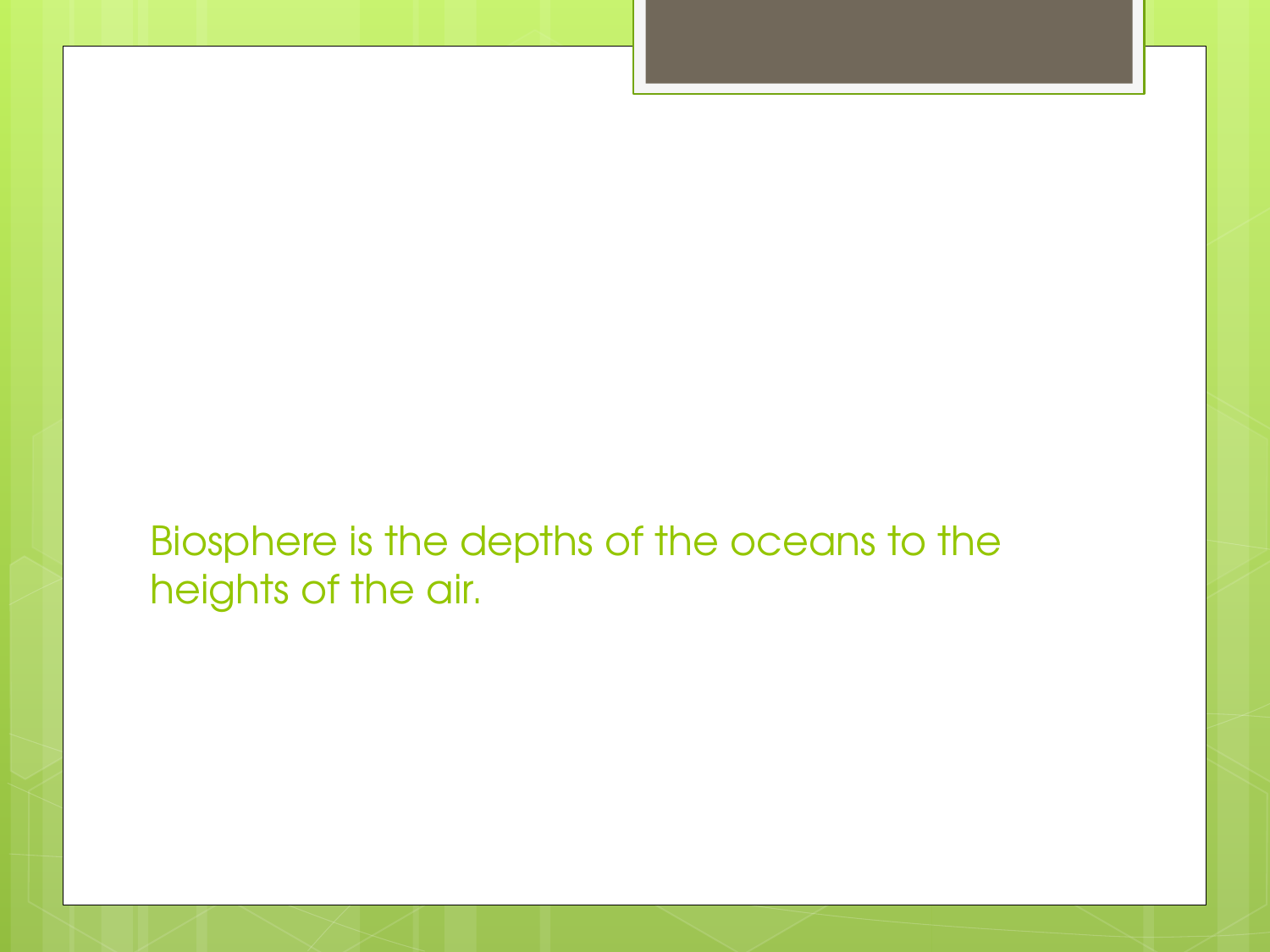

# Biosphere is the depths of the oceans to the heights of the air.